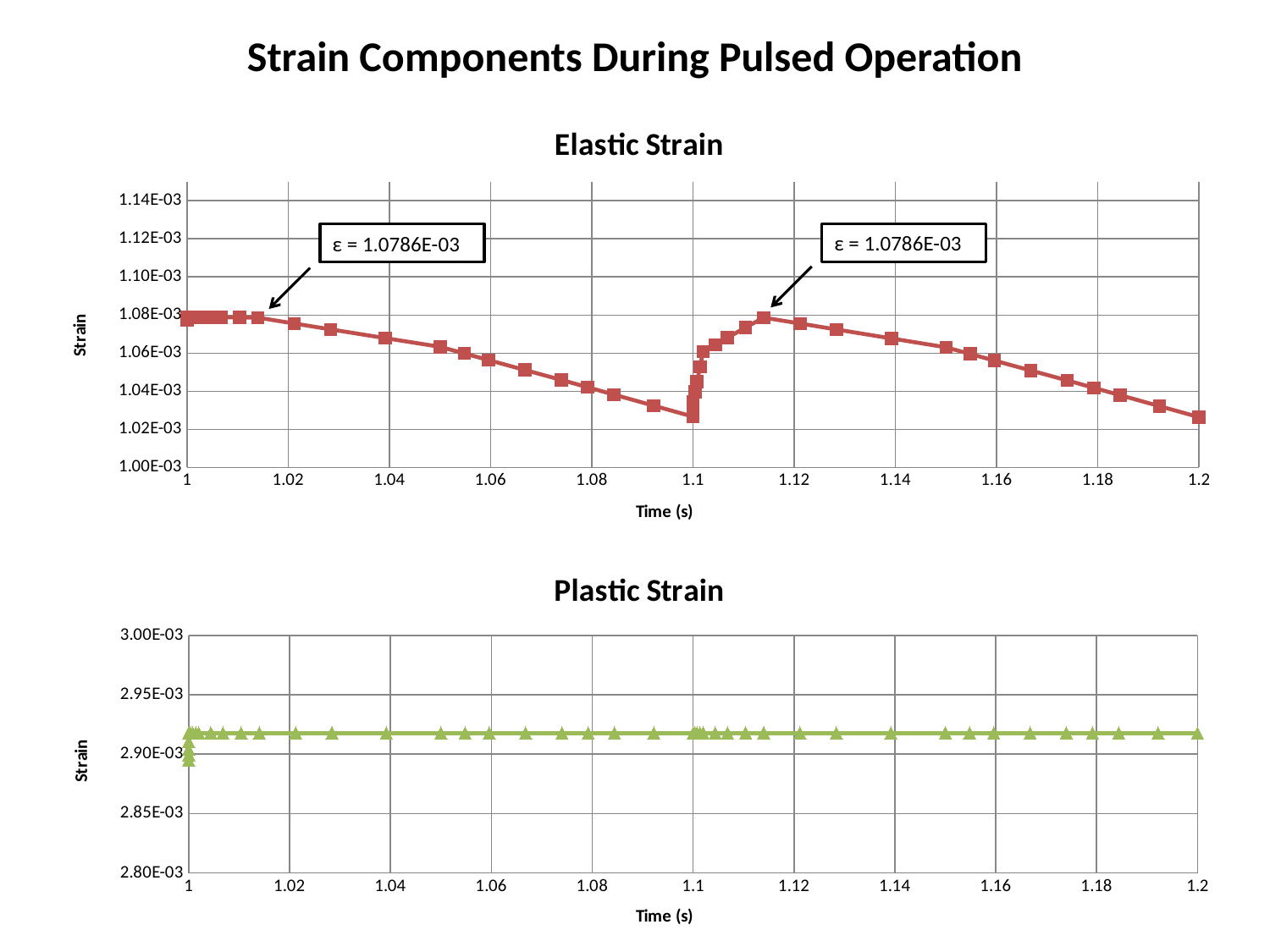

Strain Components During Pulsed Operation

### Chart:

| Category | Elastic Strain |
|---|---|
ε = 1.0786E-03
ε = 1.0786E-03

### Chart:

| Category | Plastic Strain |
|---|---|